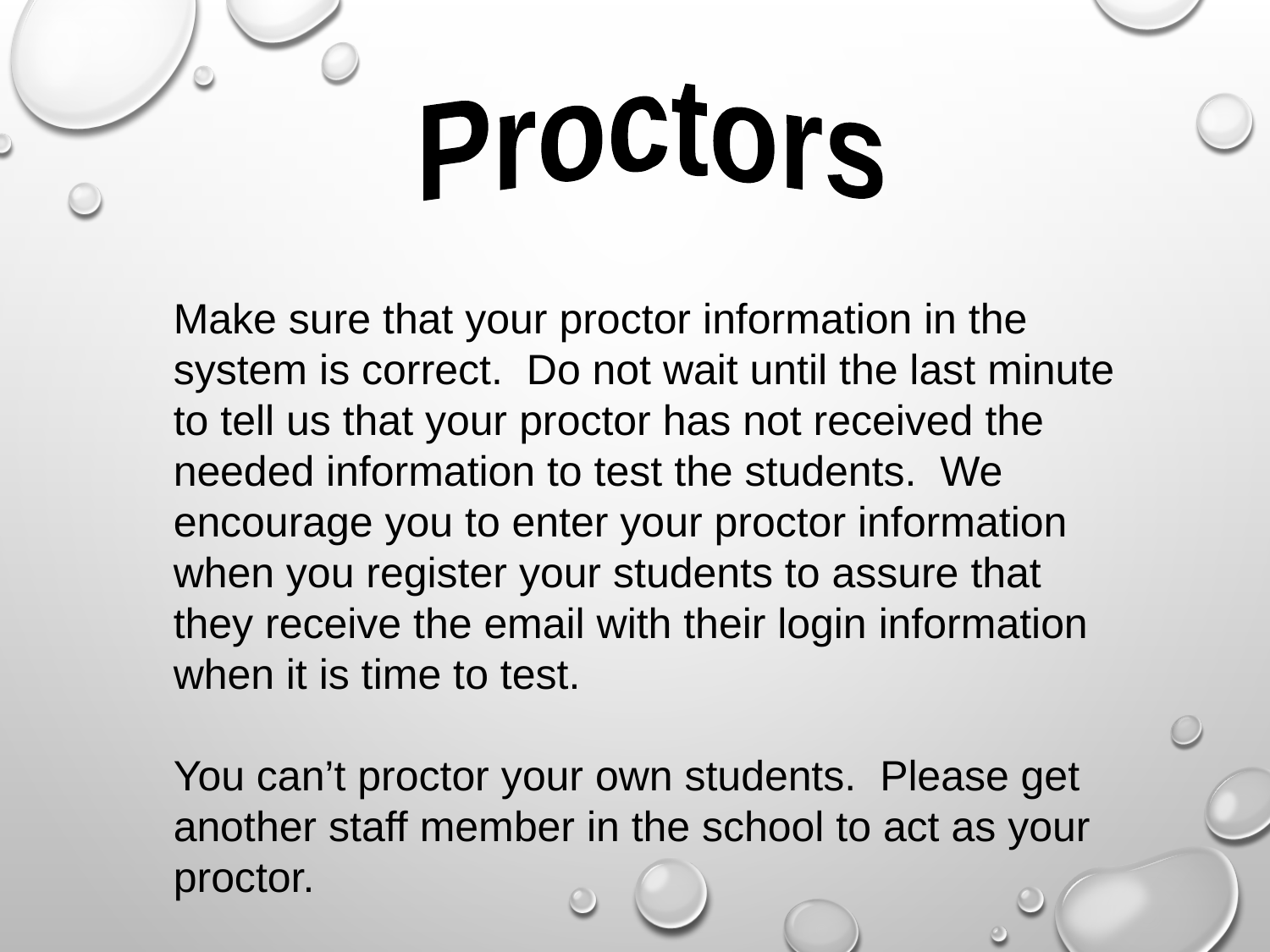

Proctors
Make sure that your proctor information in the system is correct.  Do not wait until the last minute to tell us that your proctor has not received the needed information to test the students.  We encourage you to enter your proctor information when you register your students to assure that they receive the email with their login information when it is time to test.

You can’t proctor your own students.  Please get another staff member in the school to act as your proctor.